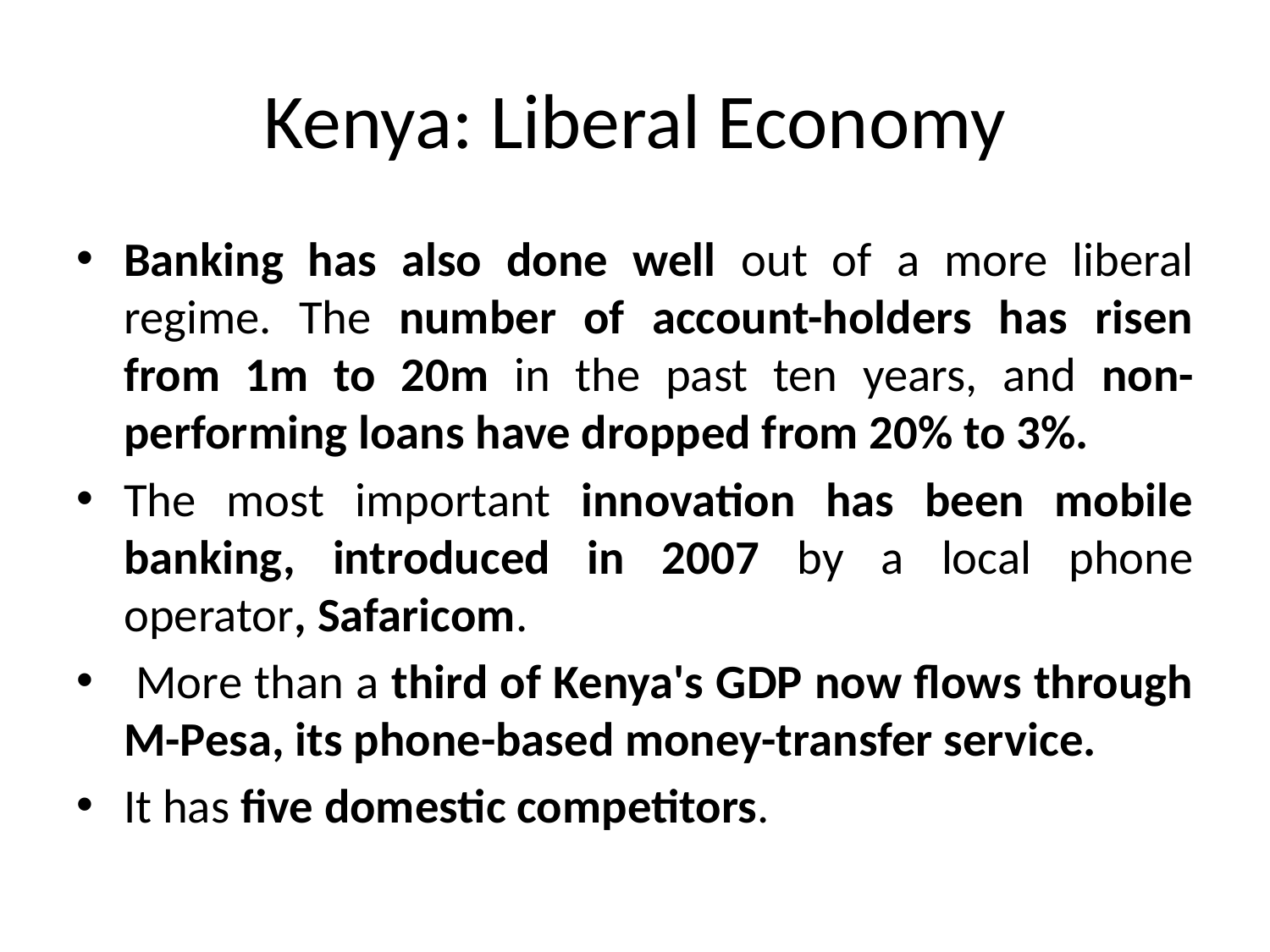

# Kenya: Liberal Economy
Banking has also done well out of a more liberal regime. The number of account-holders has risen from 1m to 20m in the past ten years, and non-performing loans have dropped from 20% to 3%.
The most important innovation has been mobile banking, introduced in 2007 by a local phone operator, Safaricom.
 More than a third of Kenya's GDP now flows through M-Pesa, its phone-based money-transfer service.
It has five domestic competitors.